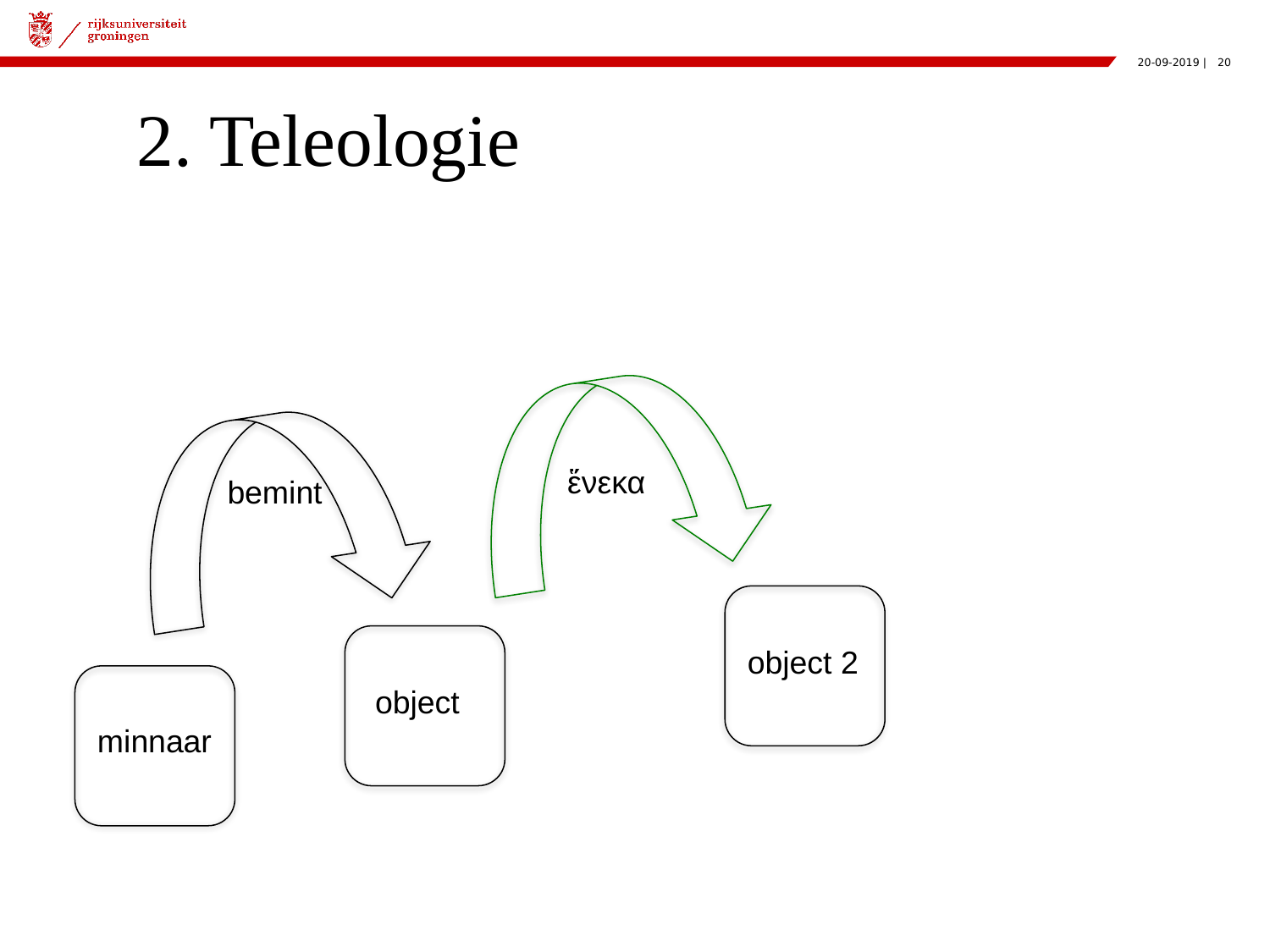

# 2. Teleologie

ἕνεκα
bemint

object 2

  object
minnaar